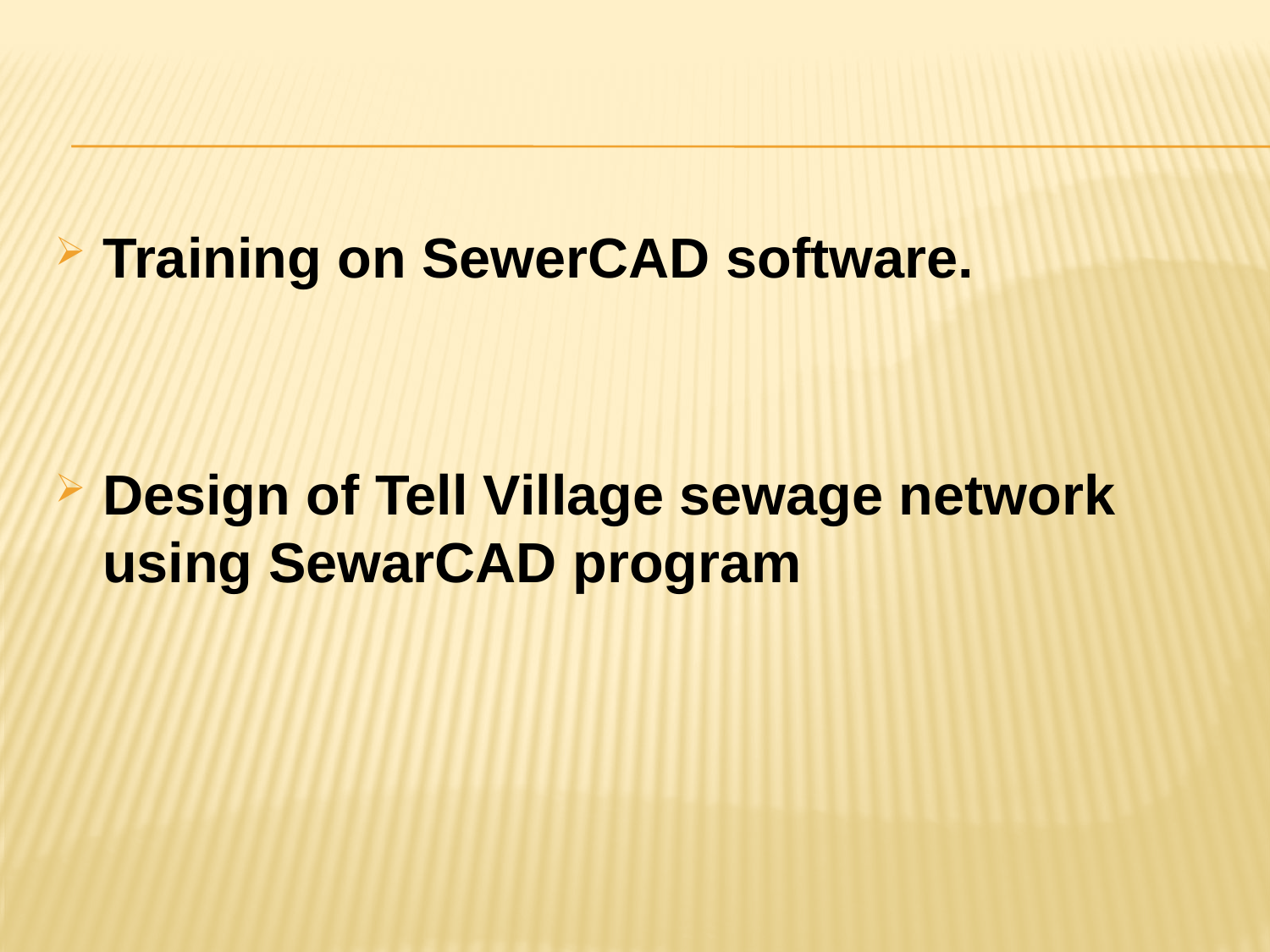

#
Training on SewerCAD software.

Design of Tell Village sewage network using SewarCAD program